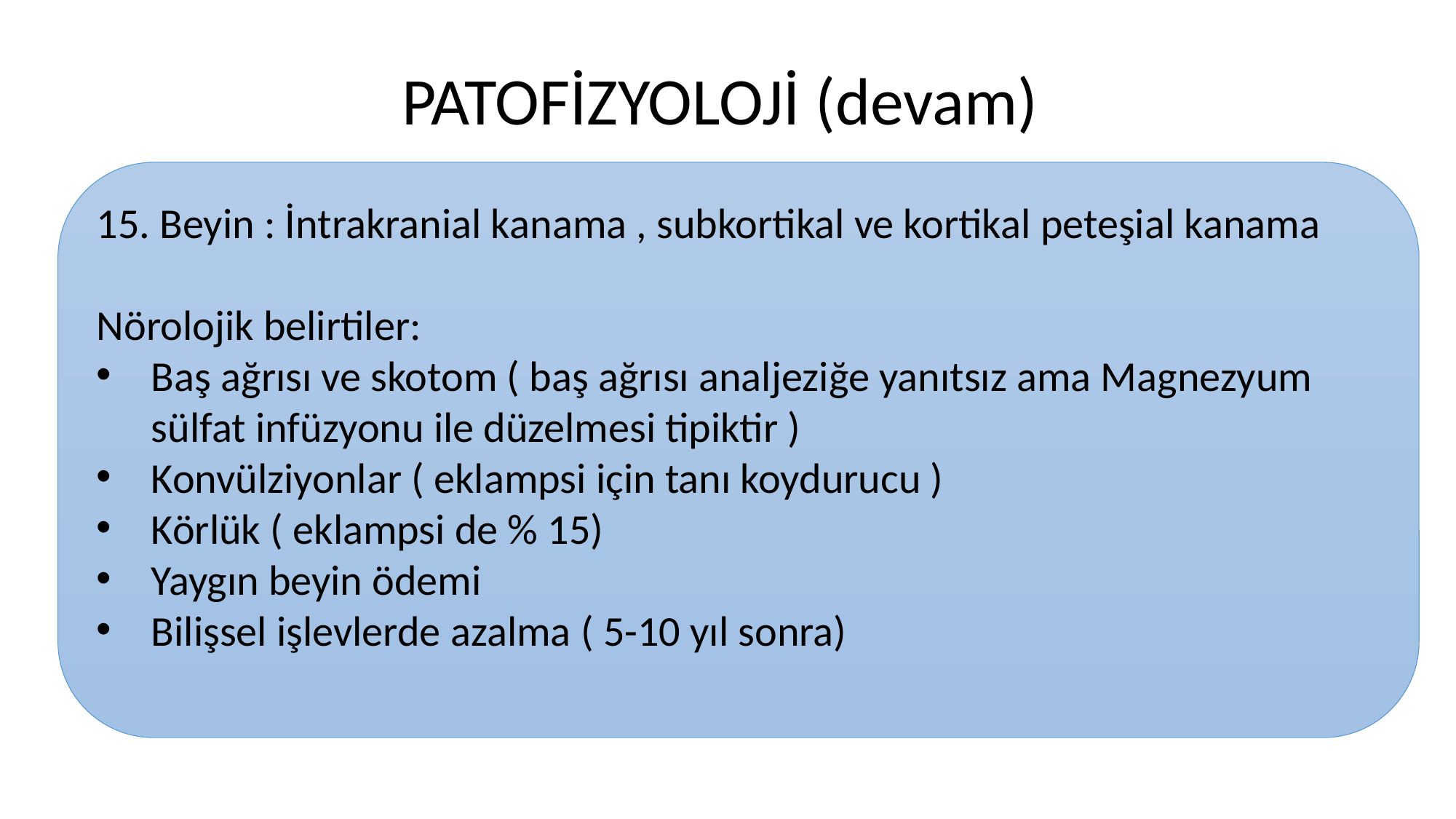

# PATOFİZYOLOJİ (devam)
15. Beyin : İntrakranial kanama , subkortikal ve kortikal peteşial kanama

Nörolojik belirtiler:
Baş ağrısı ve skotom ( baş ağrısı analjeziğe yanıtsız ama Magnezyum sülfat infüzyonu ile düzelmesi tipiktir )
Konvülziyonlar ( eklampsi için tanı koydurucu )
Körlük ( eklampsi de % 15)
Yaygın beyin ödemi
Bilişsel işlevlerde azalma ( 5-10 yıl sonra)